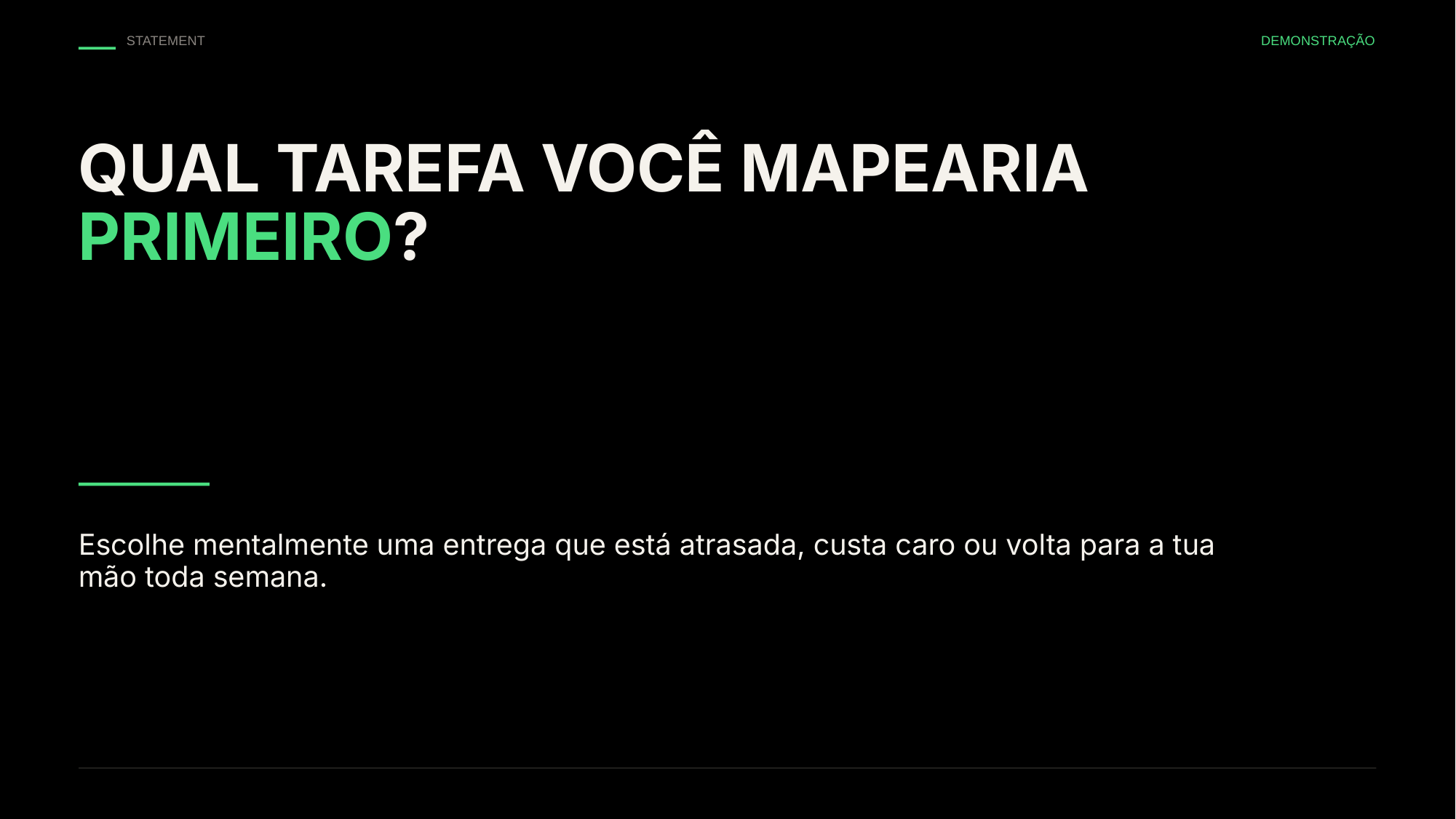

STATEMENT
DEMONSTRAÇÃO

QUAL TAREFA VOCÊ MAPEARIA PRIMEIRO?

Escolhe mentalmente uma entrega que está atrasada, custa caro ou volta para a tua mão toda semana.